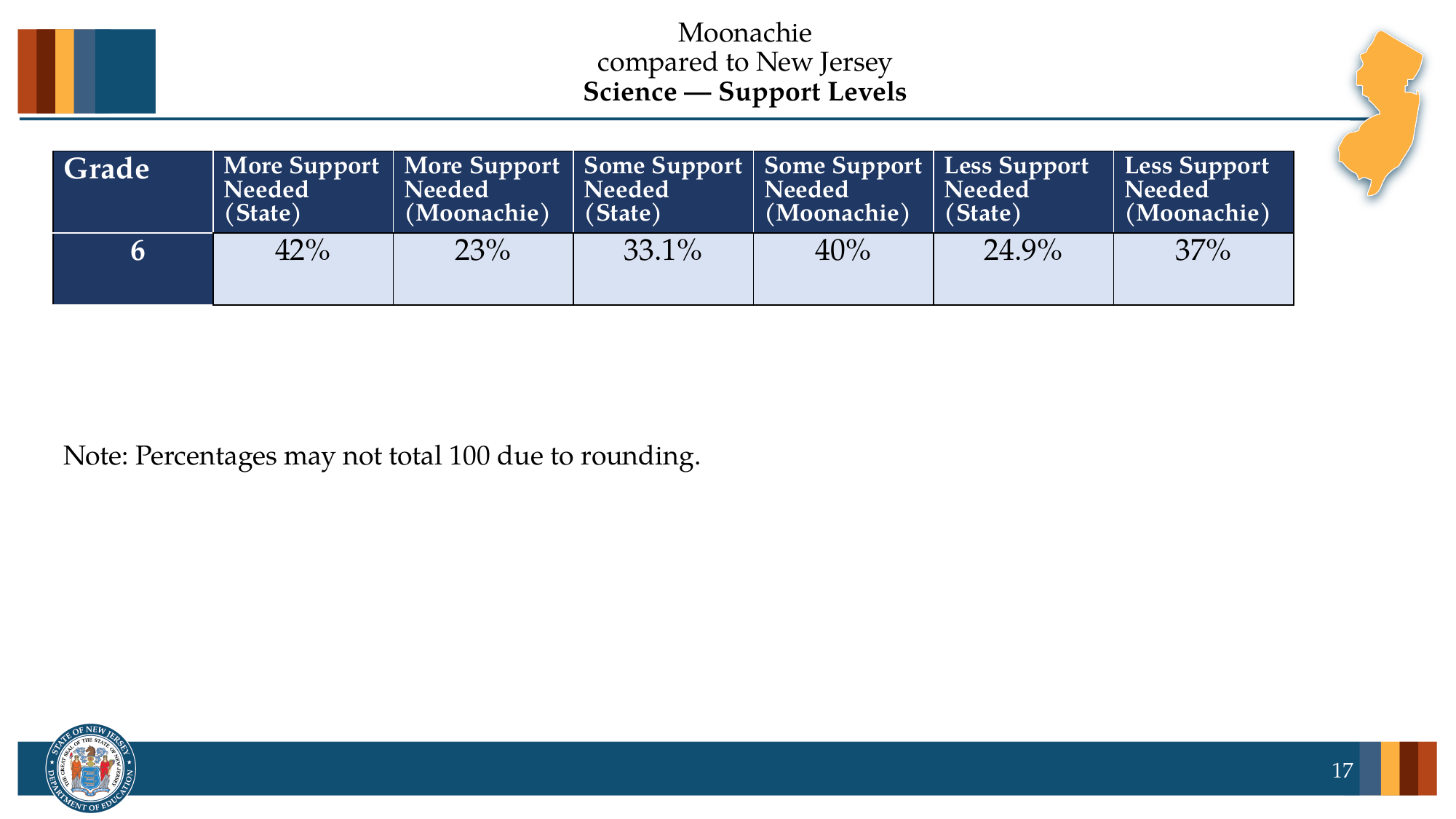

# Moonachie compared to New Jersey Science — Support Levels
| Grade | More Support Needed (State) | More Support Needed (Moonachie) | Some Support Needed (State) | Some Support Needed (Moonachie) | Less Support Needed (State) | Less Support Needed (Moonachie) |
| --- | --- | --- | --- | --- | --- | --- |
| 6 | 42% | 23% | 33.1% | 40% | 24.9% | 37% |
Note: Percentages may not total 100 due to rounding.
17